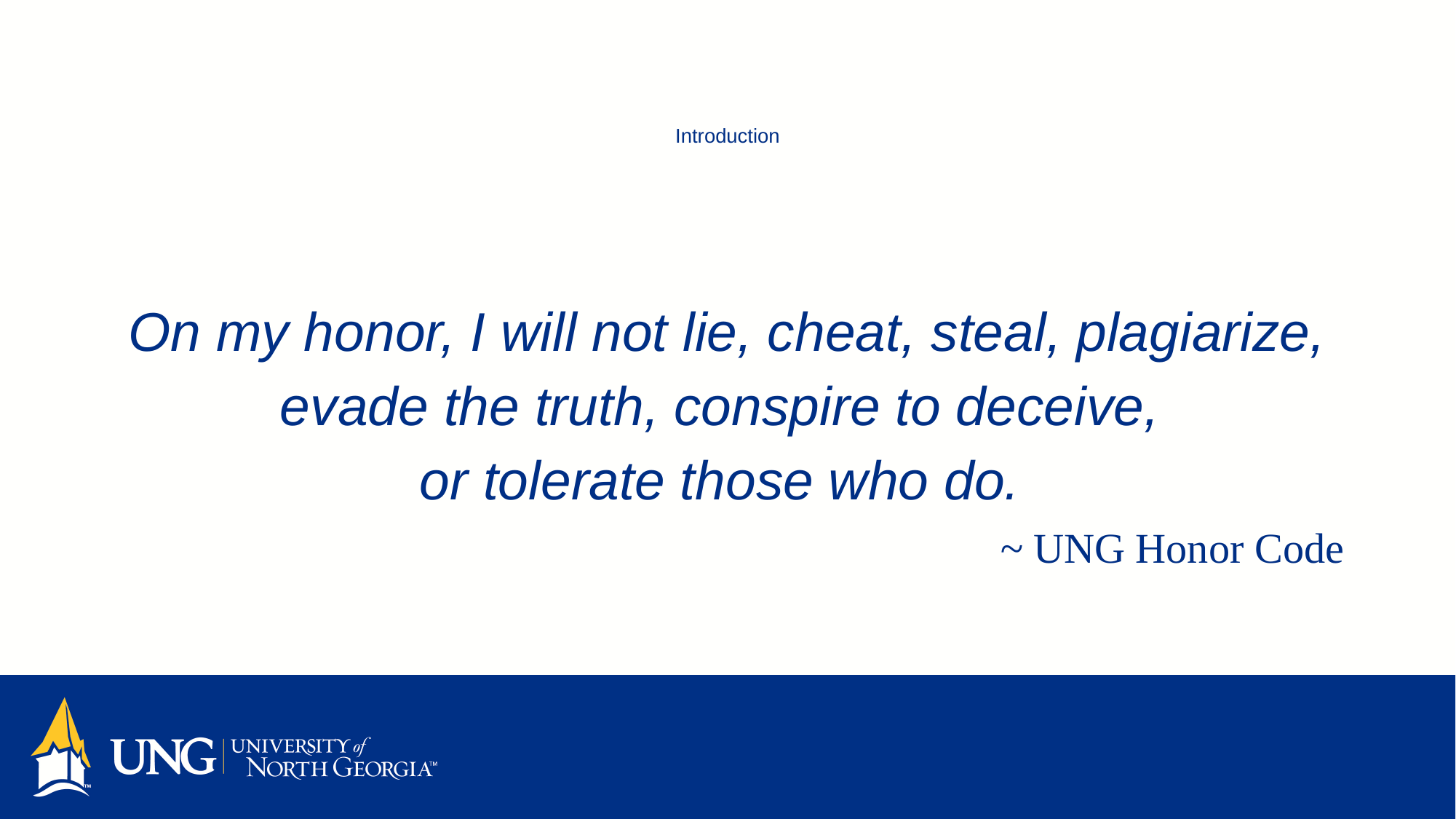

# Introduction

On my honor, I will not lie, cheat, steal, plagiarize,
evade the truth, conspire to deceive,
or tolerate those who do.
~ UNG Honor Code